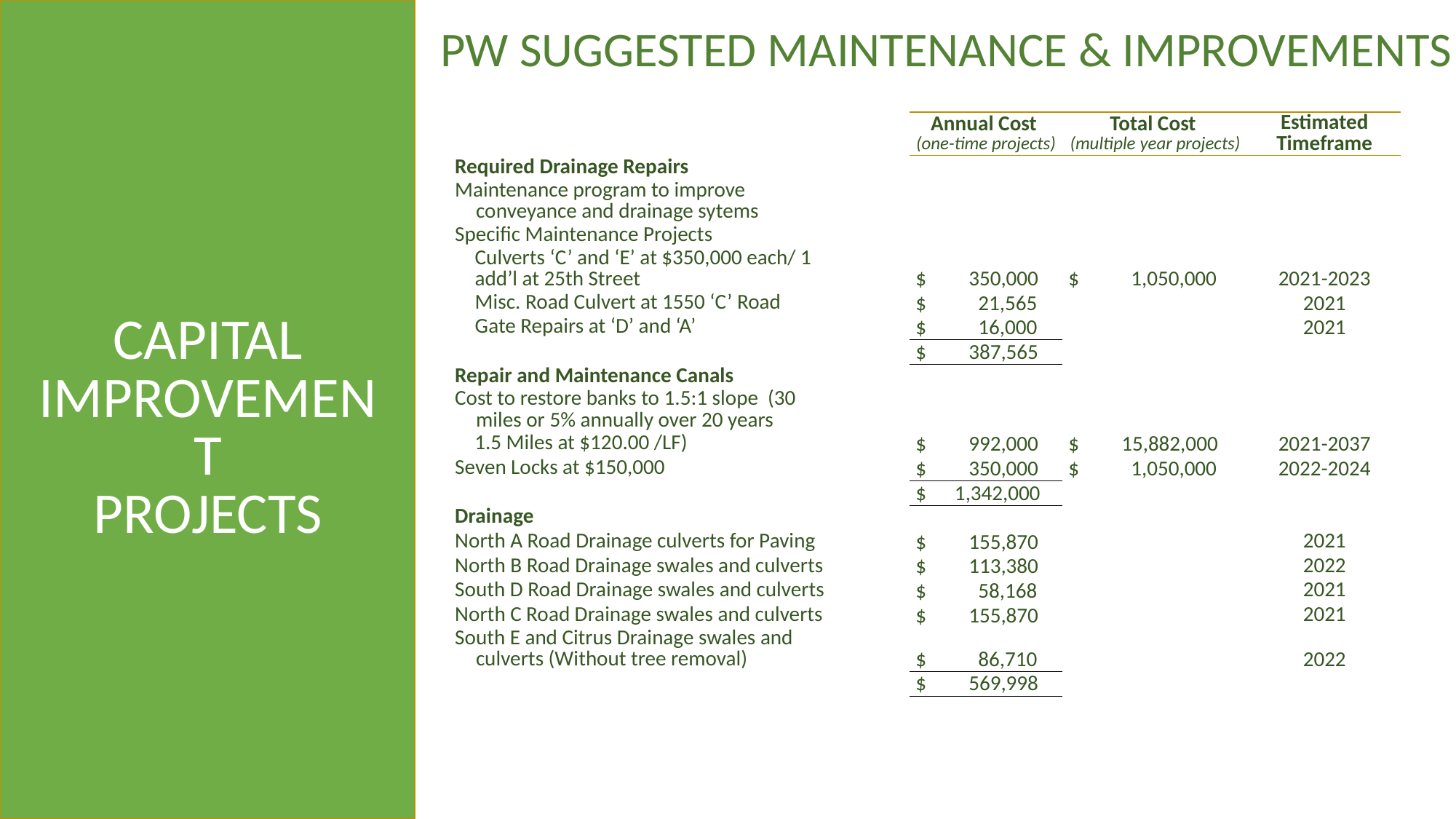

# PW SUGGESTED MAINTENANCE & IMPROVEMENTS
|  |  | Annual Cost (one-time projects) | Total Cost (multiple year projects) | Estimated Timeframe |
| --- | --- | --- | --- | --- |
| Required Drainage Repairs |  |  |  |  |
| Maintenance program to improve conveyance and drainage sytems |  |  |  |  |
| Specific Maintenance Projects |  |  |  |  |
| Culverts ‘C’ and ‘E’ at $350,000 each/ 1 add’l at 25th Street |  | $ 350,000 | $ 1,050,000 | 2021-2023 |
| Misc. Road Culvert at 1550 ‘C’ Road |  | $ 21,565 |  | 2021 |
| Gate Repairs at ‘D’ and ‘A’ |  | $ 16,000 |  | 2021 |
|  |  | $ 387,565 |  |  |
| Repair and Maintenance Canals |  |  |  |  |
| Cost to restore banks to 1.5:1 slope (30 miles or 5% annually over 20 years |  |  |  |  |
| 1.5 Miles at $120.00 /LF) |  | $ 992,000 | $ 15,882,000 | 2021-2037 |
| Seven Locks at $150,000 |  | $ 350,000 | $ 1,050,000 | 2022-2024 |
|  |  | $ 1,342,000 |  |  |
| Drainage |  |  |  |  |
| North A Road Drainage culverts for Paving |  | $ 155,870 |  | 2021 |
| North B Road Drainage swales and culverts |  | $ 113,380 |  | 2022 |
| South D Road Drainage swales and culverts |  | $ 58,168 |  | 2021 |
| North C Road Drainage swales and culverts |  | $ 155,870 |  | 2021 |
| South E and Citrus Drainage swales and culverts (Without tree removal) |  | $ 86,710 |  | 2022 |
|  |  | $ 569,998 |  |  |
|  |  |  |  |  |
CAPITAL IMPROVEMENT
PROJECTS